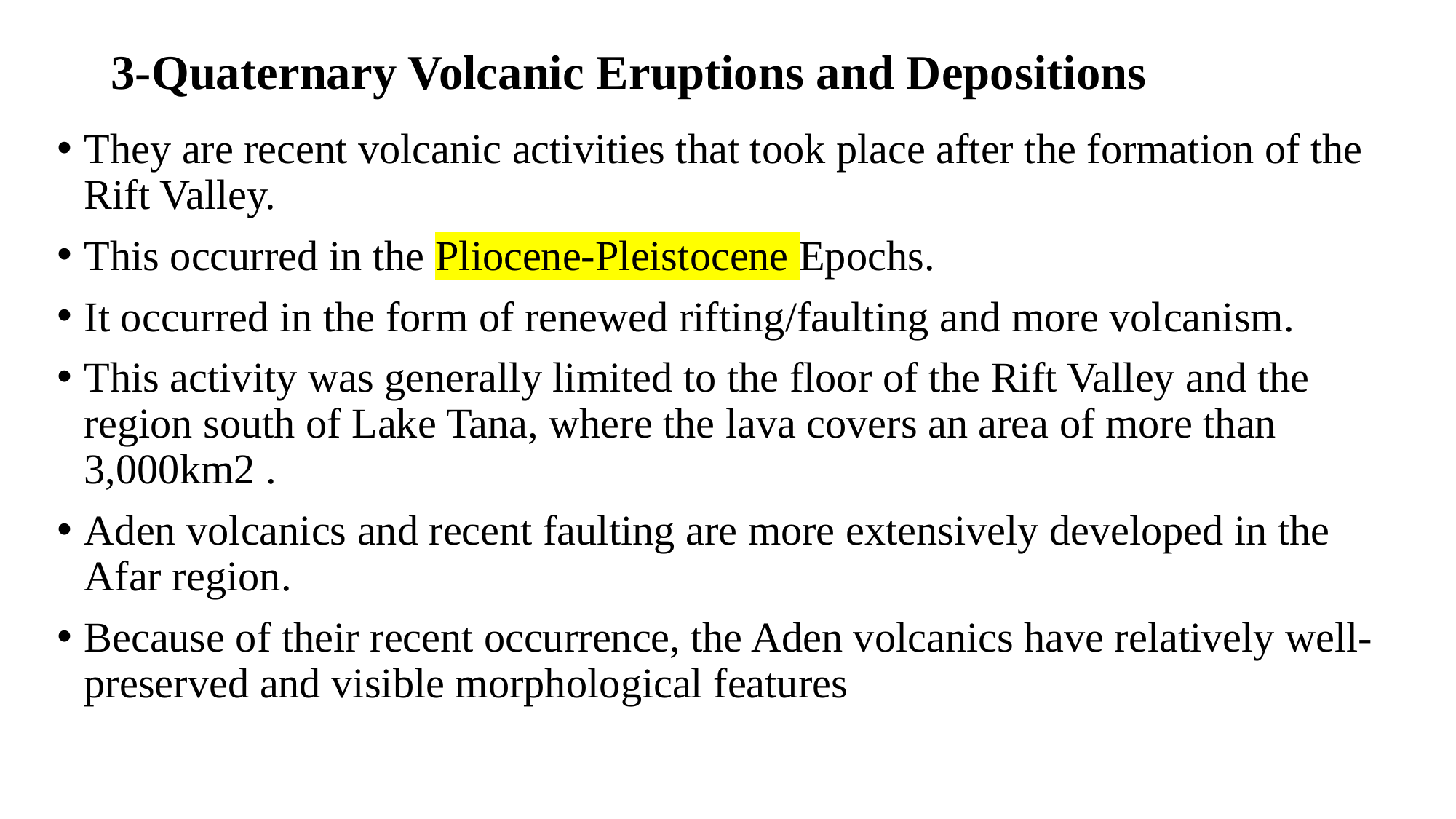

# 3-Quaternary Volcanic Eruptions and Depositions
They are recent volcanic activities that took place after the formation of the Rift Valley.
This occurred in the Pliocene-Pleistocene Epochs.
It occurred in the form of renewed rifting/faulting and more volcanism.
This activity was generally limited to the floor of the Rift Valley and the region south of Lake Tana, where the lava covers an area of more than 3,000km2 .
Aden volcanics and recent faulting are more extensively developed in the Afar region.
Because of their recent occurrence, the Aden volcanics have relatively well-preserved and visible morphological features